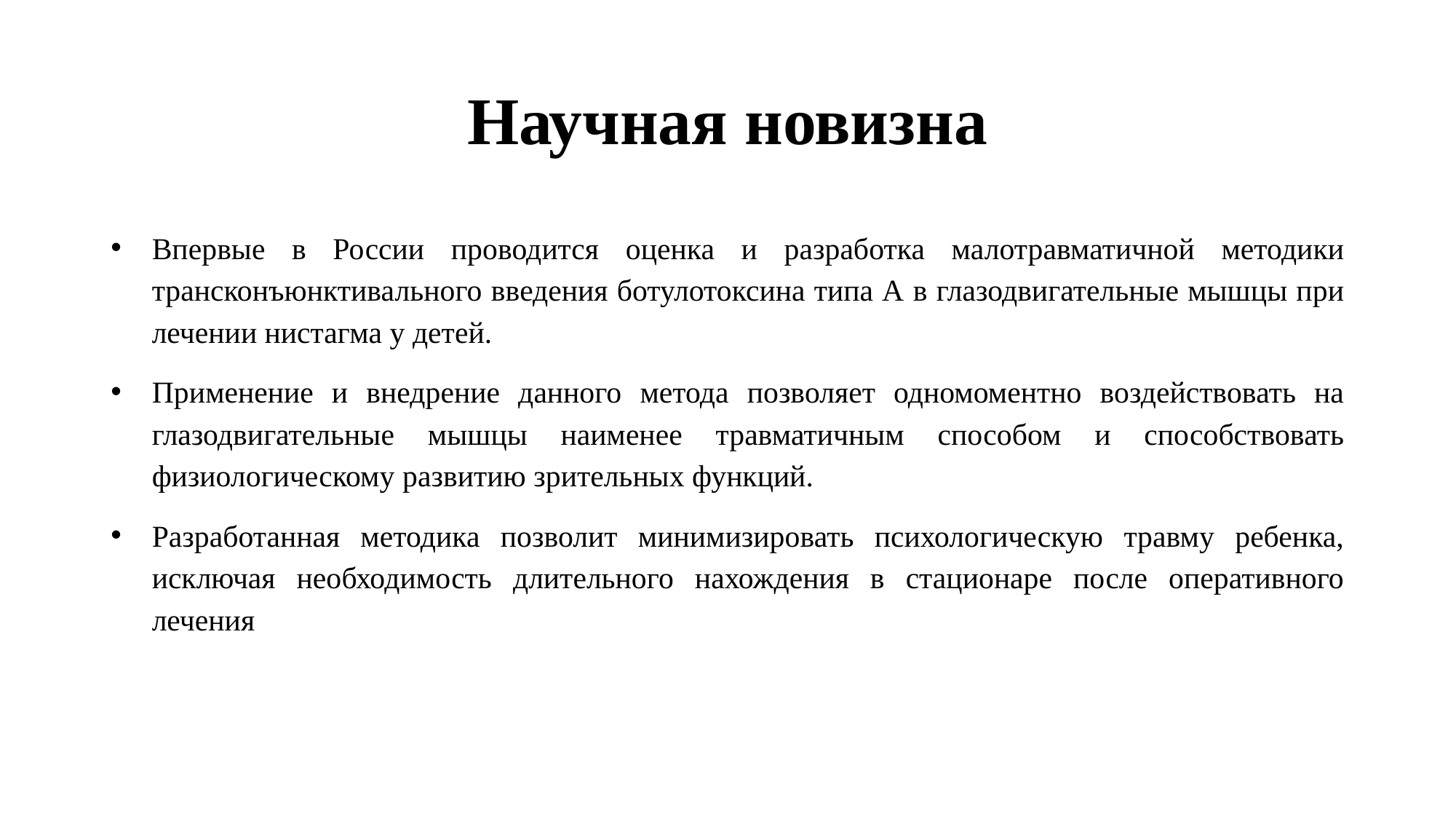

# Научная новизна
Впервые в России проводится оценка и разработка малотравматичной методики трансконъюнктивального введения ботулотоксина типа А в глазодвигательные мышцы при лечении нистагма у детей.
Применение и внедрение данного метода позволяет одномоментно воздействовать на глазодвигательные мышцы наименее травматичным способом и способствовать физиологическому развитию зрительных функций.
Разработанная методика позволит минимизировать психологическую травму ребенка, исключая необходимость длительного нахождения в стационаре после оперативного лечения